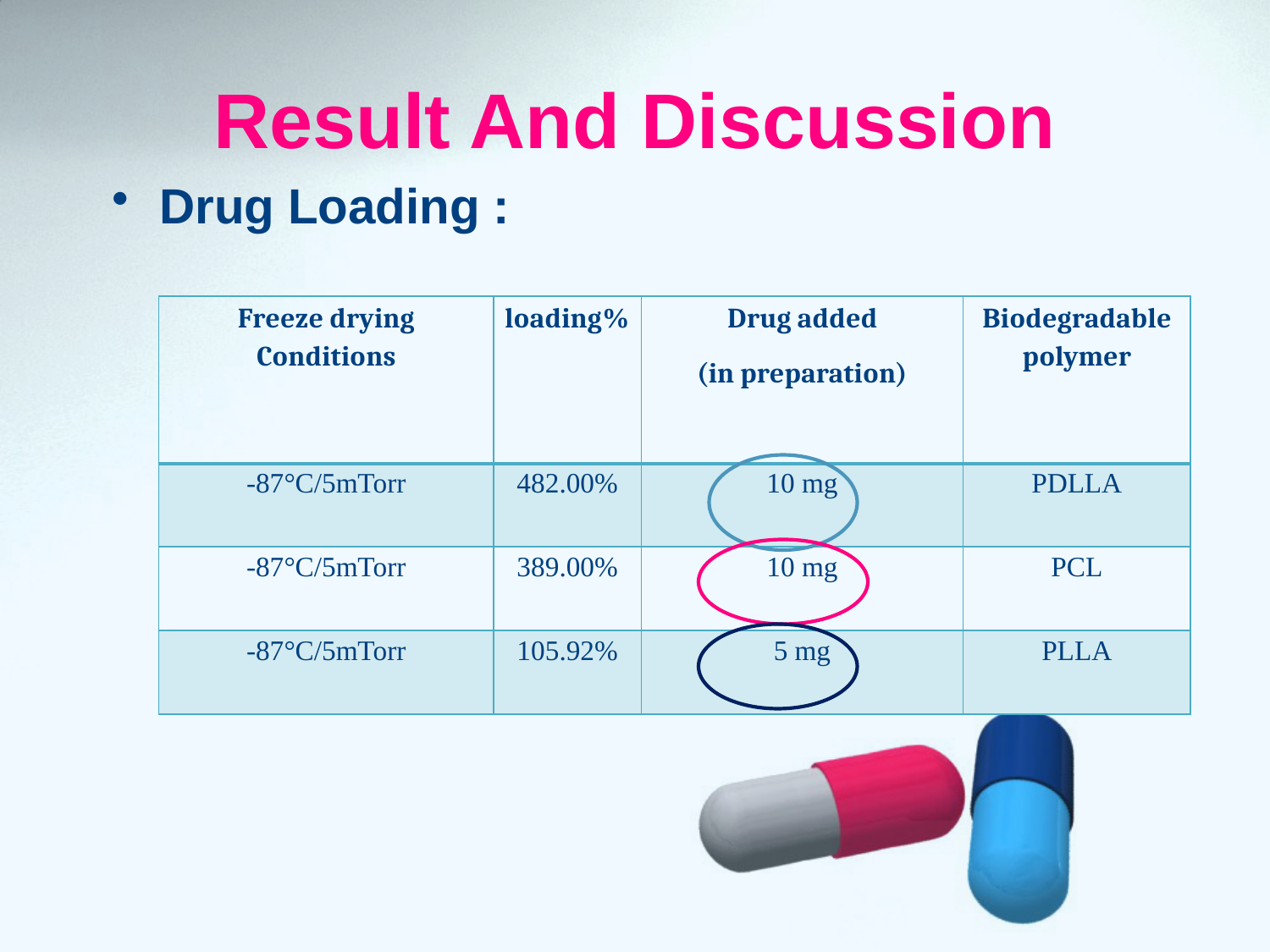

# Result And Discussion
Drug Loading :

| Freeze drying Conditions | %loading | Drug added (in preparation) | Biodegradable polymer |
| --- | --- | --- | --- |
| -87°C/5mTorr | 482.00% | 10 mg | PDLLA |
| -87°C/5mTorr | 389.00% | 10 mg | PCL |
| -87°C/5mTorr | 105.92% | 5 mg | PLLA |